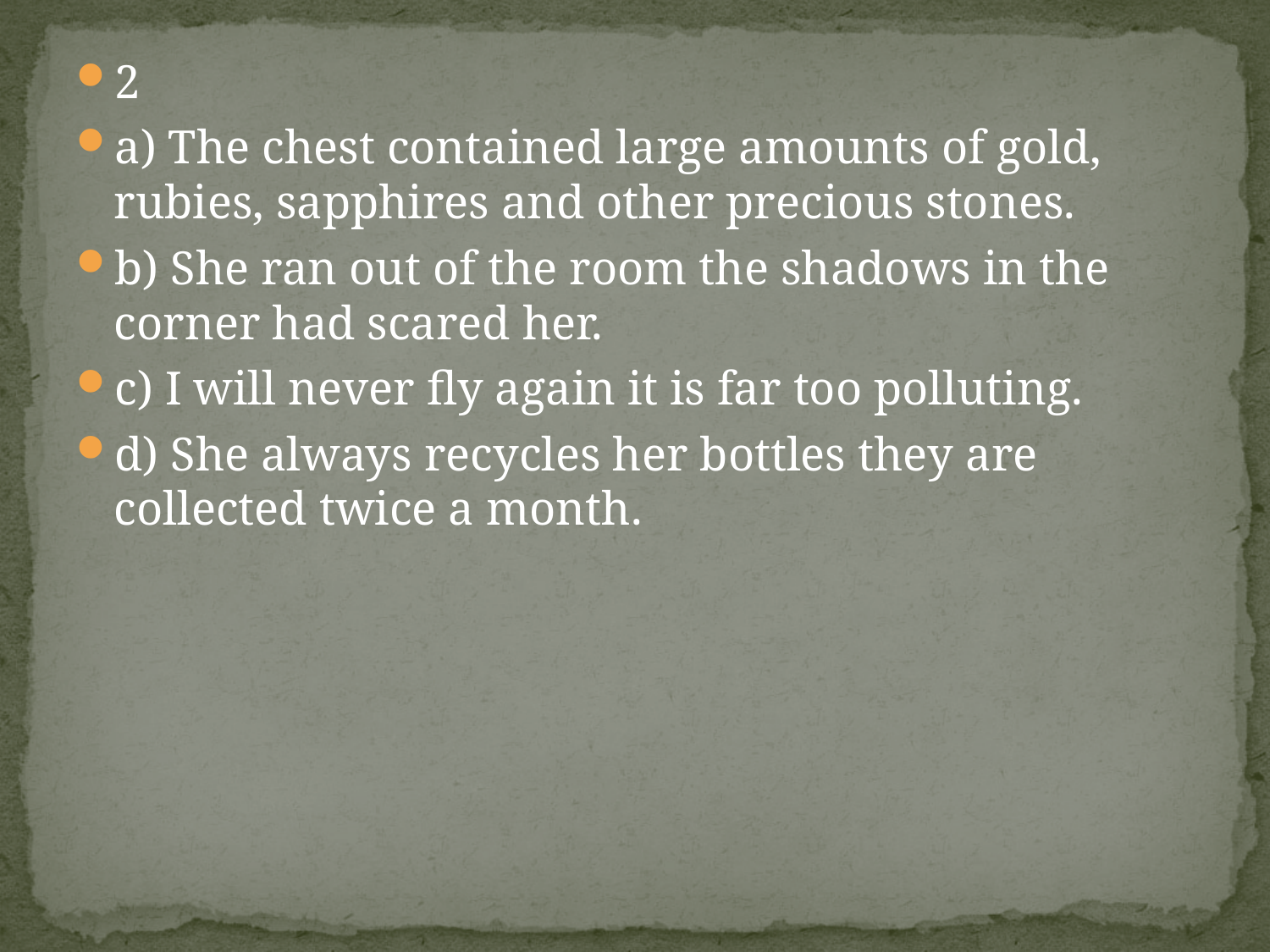

#
2
a) The chest contained large amounts of gold, rubies, sapphires and other precious stones.
b) She ran out of the room the shadows in the corner had scared her.
c) I will never fly again it is far too polluting.
d) She always recycles her bottles they are collected twice a month.